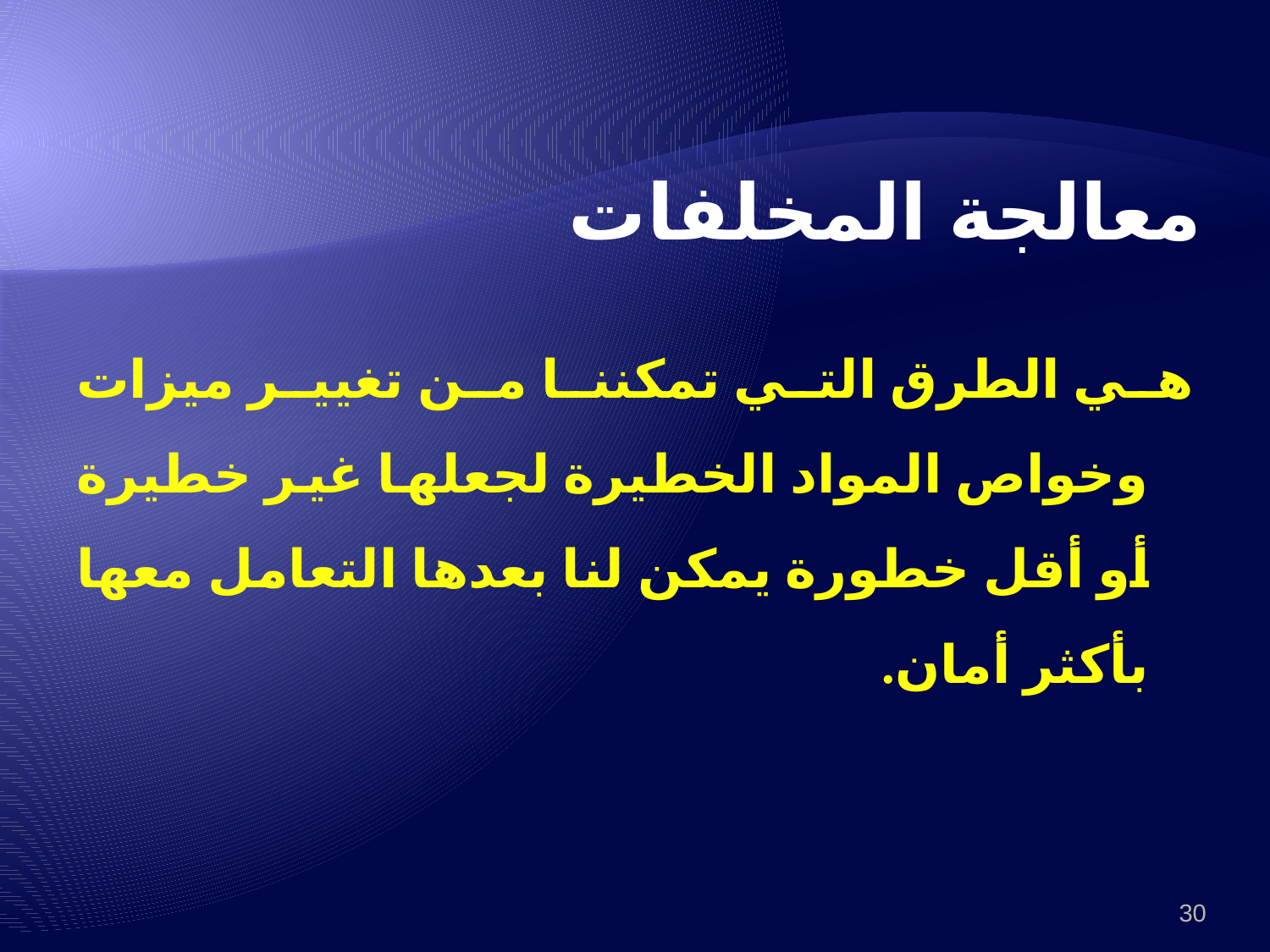

معالجة المخلفات
هي الطرق التي تمكننا من تغيير ميزات وخواص المواد الخطيرة لجعلها غير خطيرة أو أقل خطورة يمكن لنا بعدها التعامل معها بأكثر أمان.
30